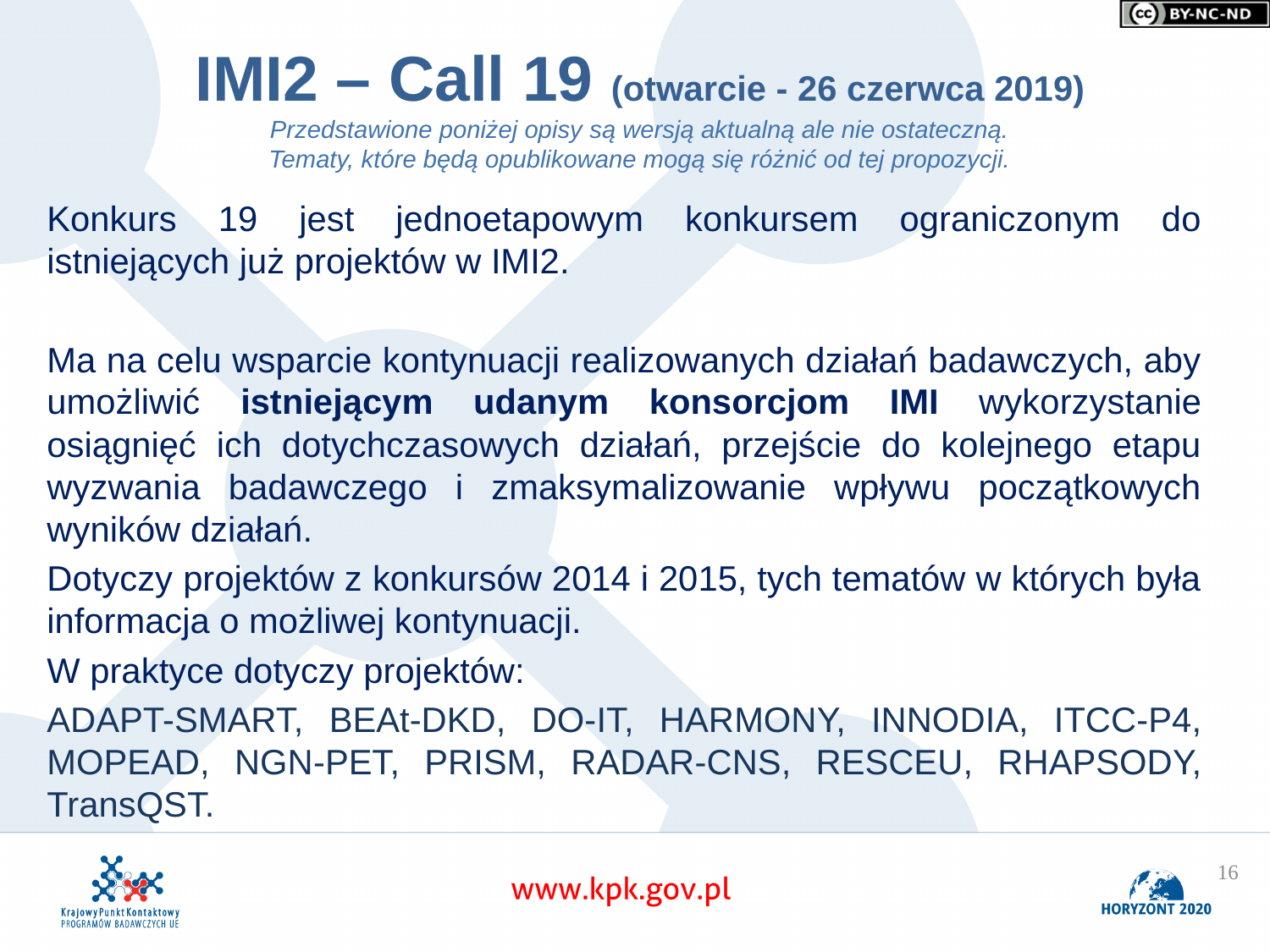

# IMI2 – Call 19 (otwarcie - 26 czerwca 2019) Przedstawione poniżej opisy są wersją aktualną ale nie ostateczną. Tematy, które będą opublikowane mogą się różnić od tej propozycji.
Konkurs 19 jest jednoetapowym konkursem ograniczonym do istniejących już projektów w IMI2.

Ma na celu wsparcie kontynuacji realizowanych działań badawczych, aby umożliwić istniejącym udanym konsorcjom IMI wykorzystanie osiągnięć ich dotychczasowych działań, przejście do kolejnego etapu wyzwania badawczego i zmaksymalizowanie wpływu początkowych wyników działań.
Dotyczy projektów z konkursów 2014 i 2015, tych tematów w których była informacja o możliwej kontynuacji.
W praktyce dotyczy projektów:
ADAPT-SMART, BEAt-DKD, DO-IT, HARMONY, INNODIA, ITCC-P4, MOPEAD, NGN-PET, PRISM, RADAR-CNS, RESCEU, RHAPSODY, TransQST.
16